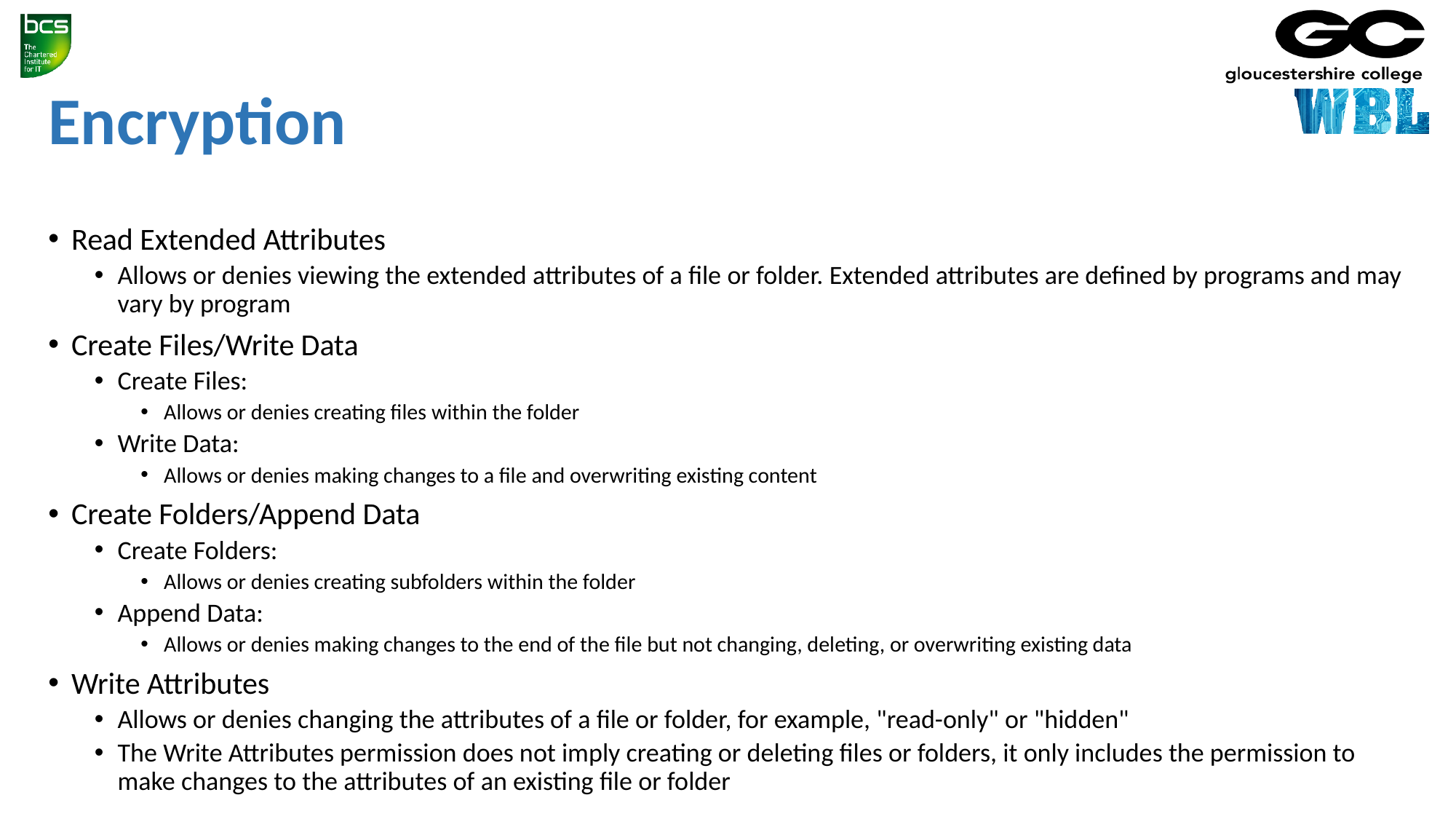

# Encryption
Read Extended Attributes
Allows or denies viewing the extended attributes of a file or folder. Extended attributes are defined by programs and may vary by program
Create Files/Write Data
Create Files:
Allows or denies creating files within the folder
Write Data:
Allows or denies making changes to a file and overwriting existing content
Create Folders/Append Data
Create Folders:
Allows or denies creating subfolders within the folder
Append Data:
Allows or denies making changes to the end of the file but not changing, deleting, or overwriting existing data
Write Attributes
Allows or denies changing the attributes of a file or folder, for example, "read-only" or "hidden"
The Write Attributes permission does not imply creating or deleting files or folders, it only includes the permission to make changes to the attributes of an existing file or folder